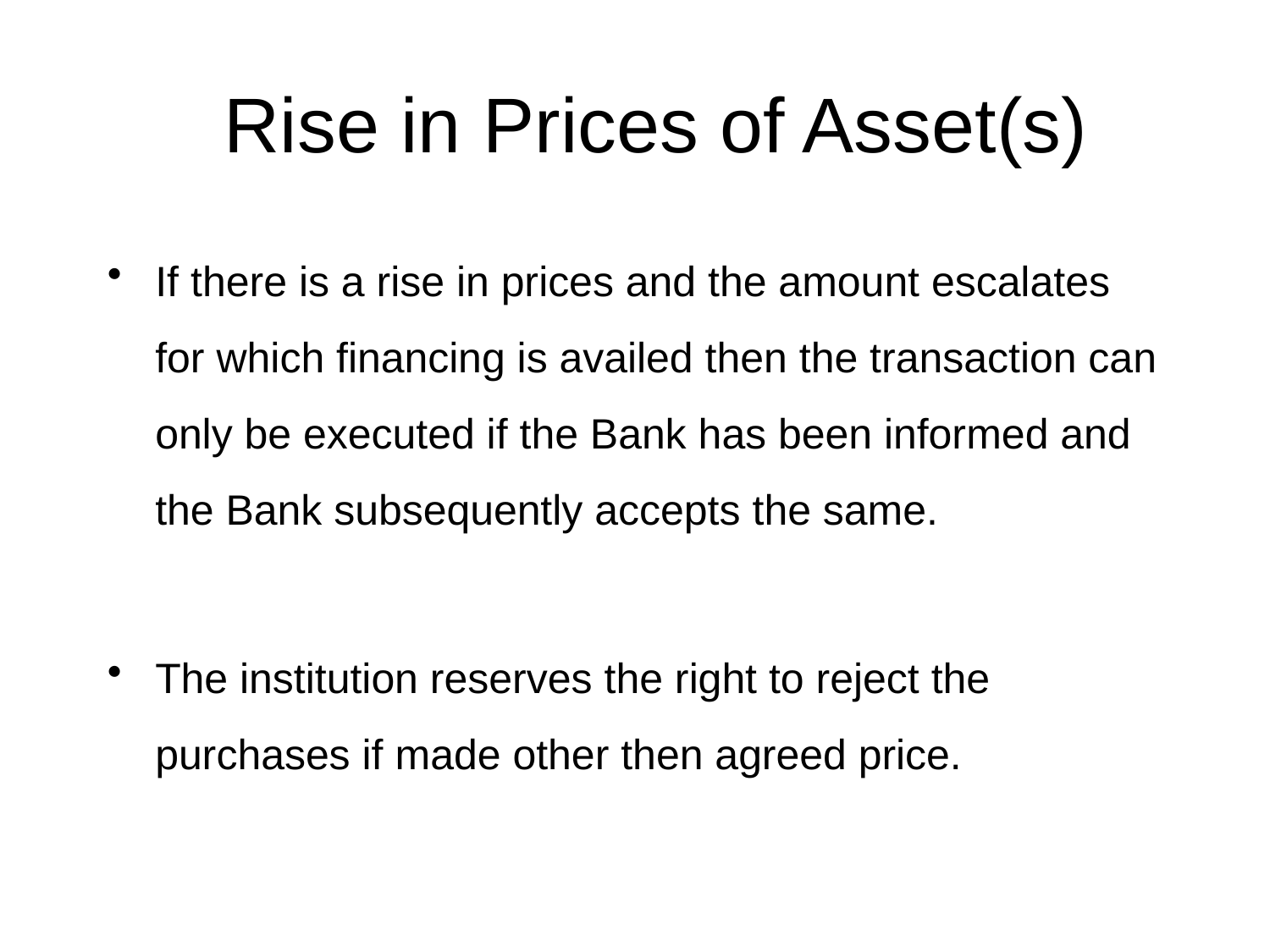

# Rise in Prices of Asset(s)
If there is a rise in prices and the amount escalates for which financing is availed then the transaction can only be executed if the Bank has been informed and the Bank subsequently accepts the same.

The institution reserves the right to reject the purchases if made other then agreed price.